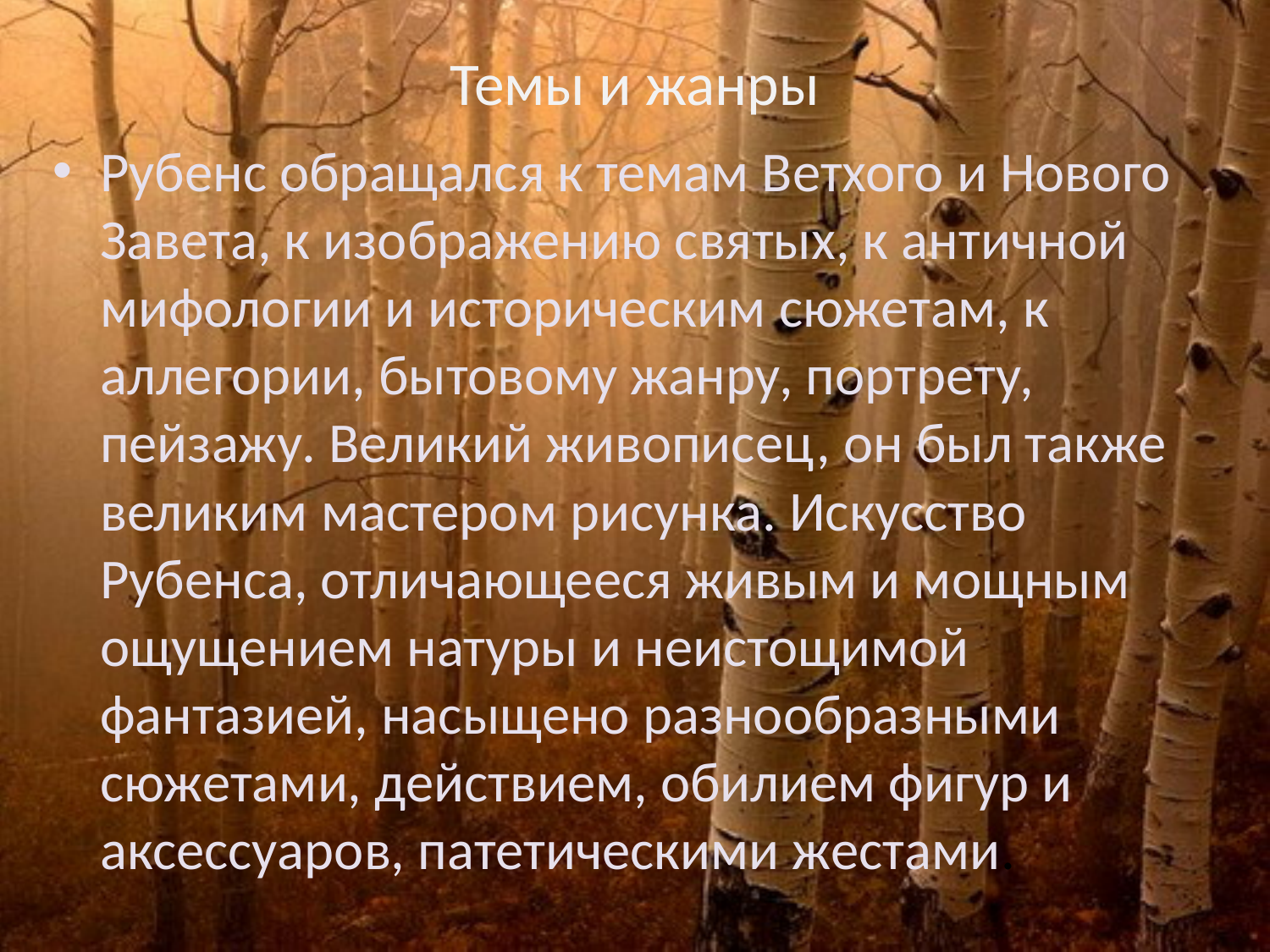

# Темы и жанры
Рубенс обращался к темам Ветхого и Нового Завета, к изображению святых, к античной мифологии и историческим сюжетам, к аллегории, бытовому жанру, портрету, пейзажу. Великий живописец, он был также великим мастером рисунка. Искусство Рубенса, отличающееся живым и мощным ощущением натуры и неистощимой фантазией, насыщено разнообразными сюжетами, действием, обилием фигур и аксессуаров, патетическими жестами.